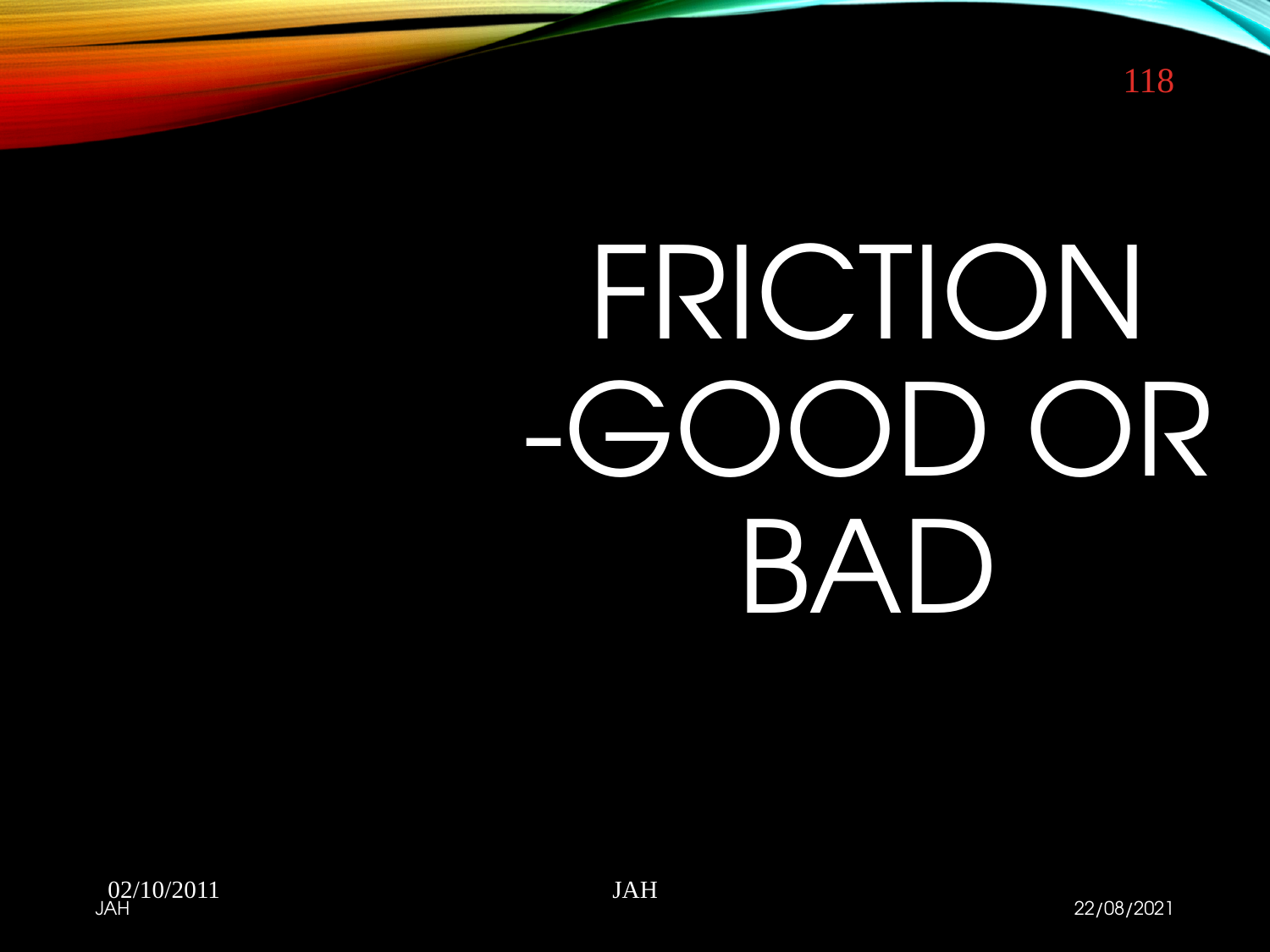

118
Friction
-good or bad
02/10/2011
JAH
JAH
22/08/2021